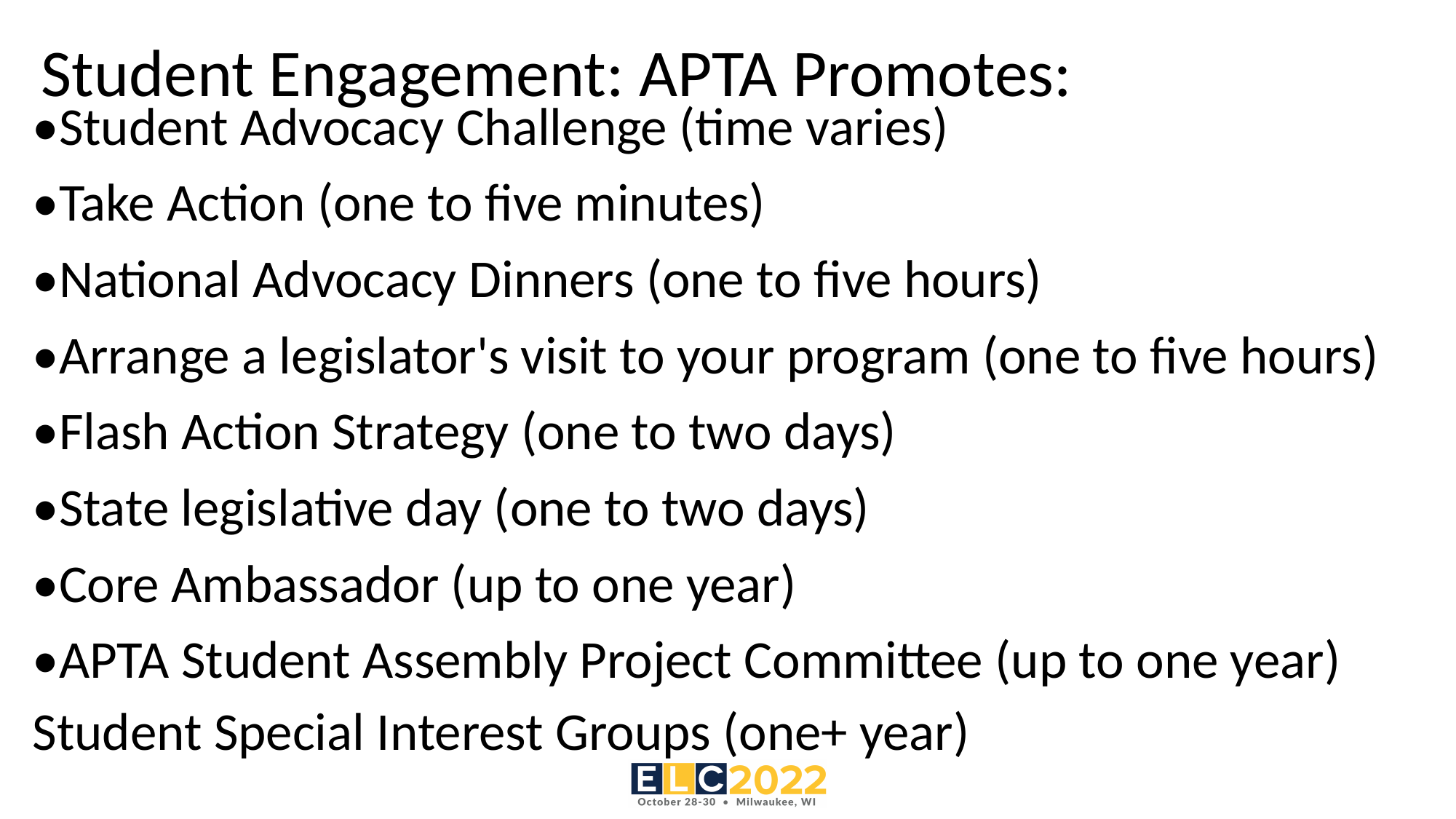

# Student Engagement: APTA Promotes:
•Student Advocacy Challenge (time varies)
•Take Action (one to five minutes)
•National Advocacy Dinners (one to five hours)
•Arrange a legislator's visit to your program (one to five hours)
•Flash Action Strategy (one to two days)
•State legislative day (one to two days)
•Core Ambassador (up to one year)
•APTA Student Assembly Project Committee (up to one year)
Student Special Interest Groups (one+ year)